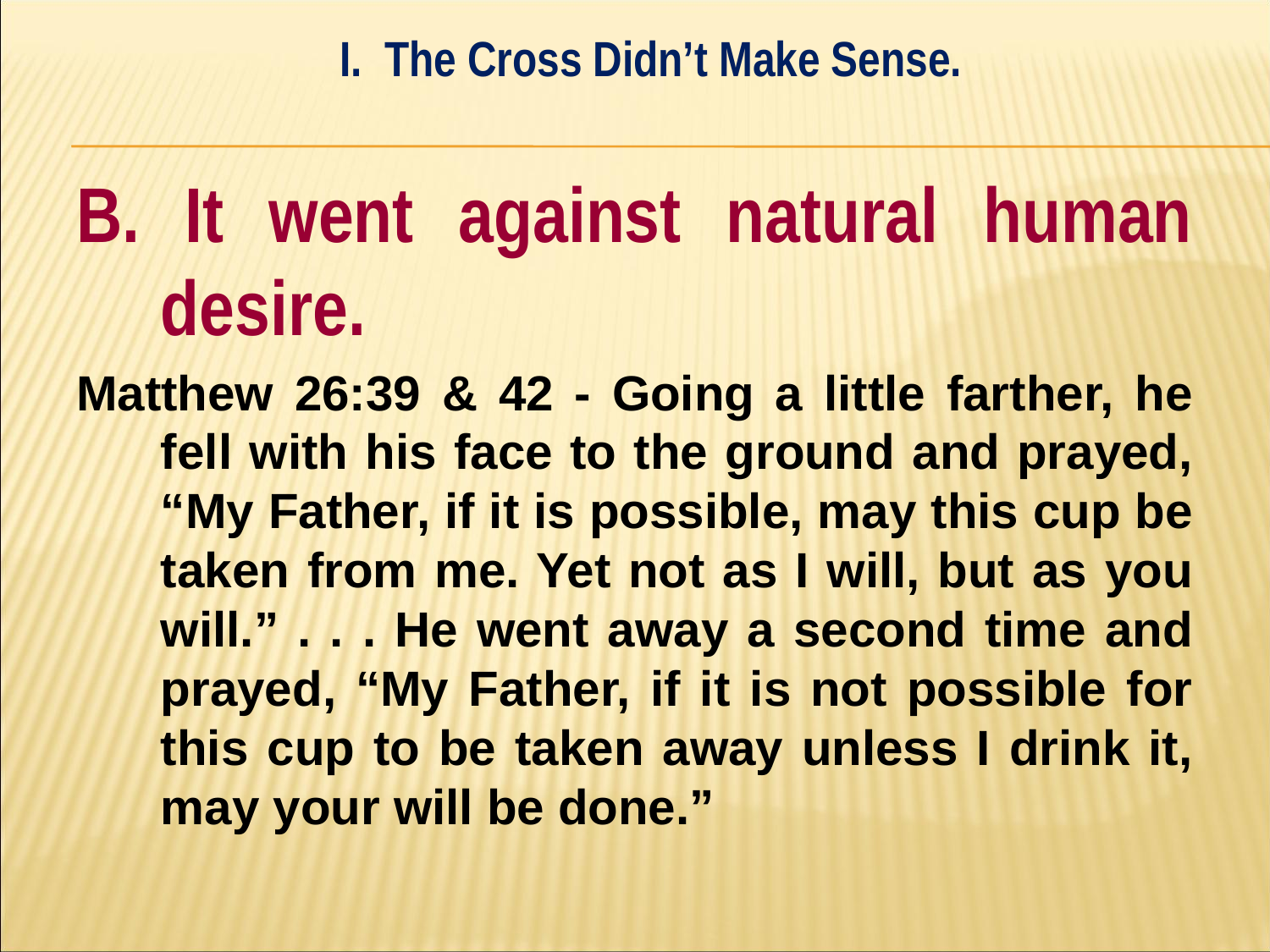

I.  The Cross Didn’t Make Sense.
#
B. It went against natural human desire.
Matthew 26:39 & 42 - Going a little farther, he fell with his face to the ground and prayed, “My Father, if it is possible, may this cup be taken from me. Yet not as I will, but as you will.” . . . He went away a second time and prayed, “My Father, if it is not possible for this cup to be taken away unless I drink it, may your will be done.”